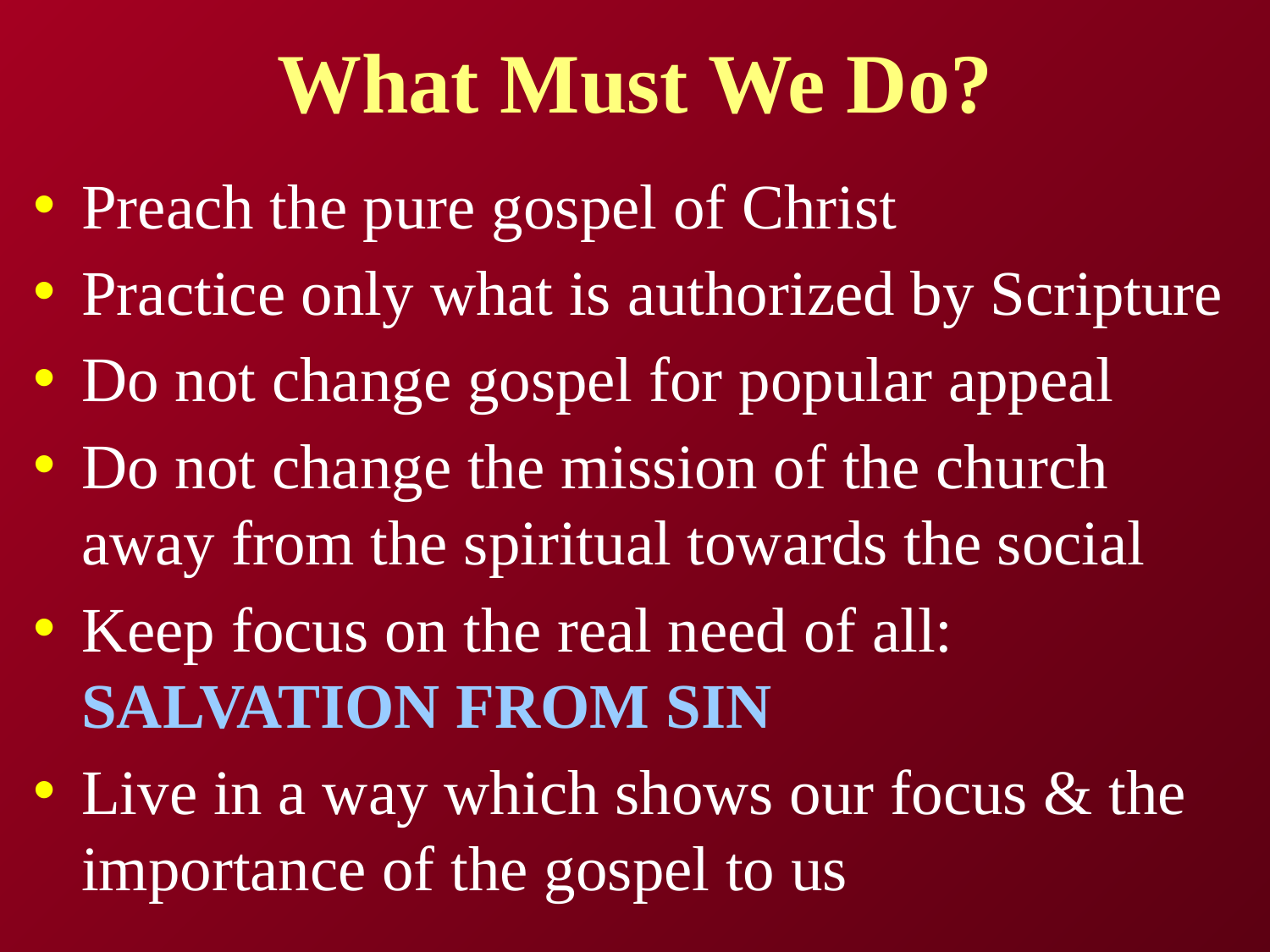

# What Must We Do?
Preach the pure gospel of Christ
Practice only what is authorized by Scripture
Do not change gospel for popular appeal
Do not change the mission of the church away from the spiritual towards the social
Keep focus on the real need of all: SALVATION FROM SIN
Live in a way which shows our focus & the importance of the gospel to us